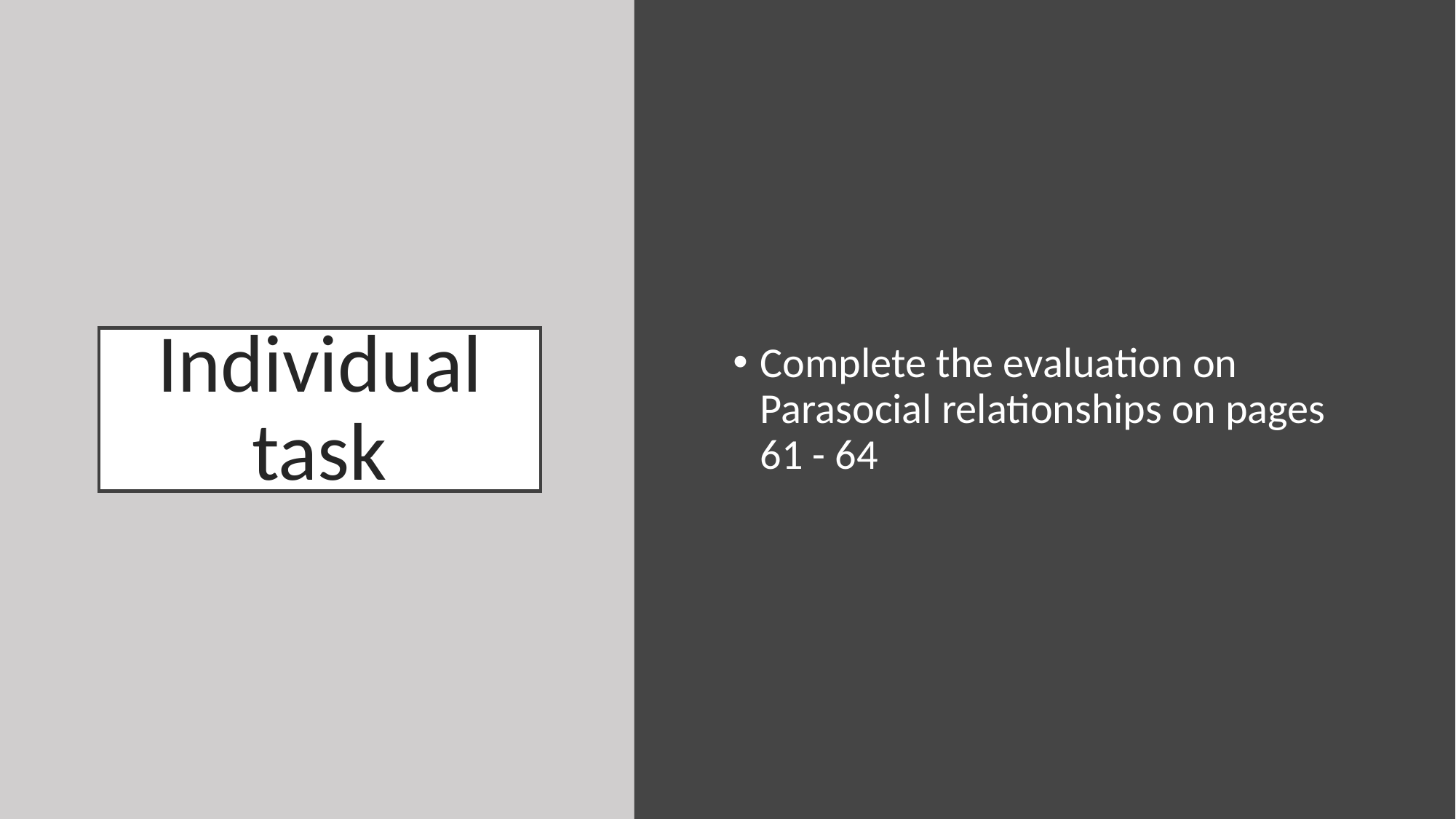

Complete the evaluation on Parasocial relationships on pages 61 - 64
# Individual task